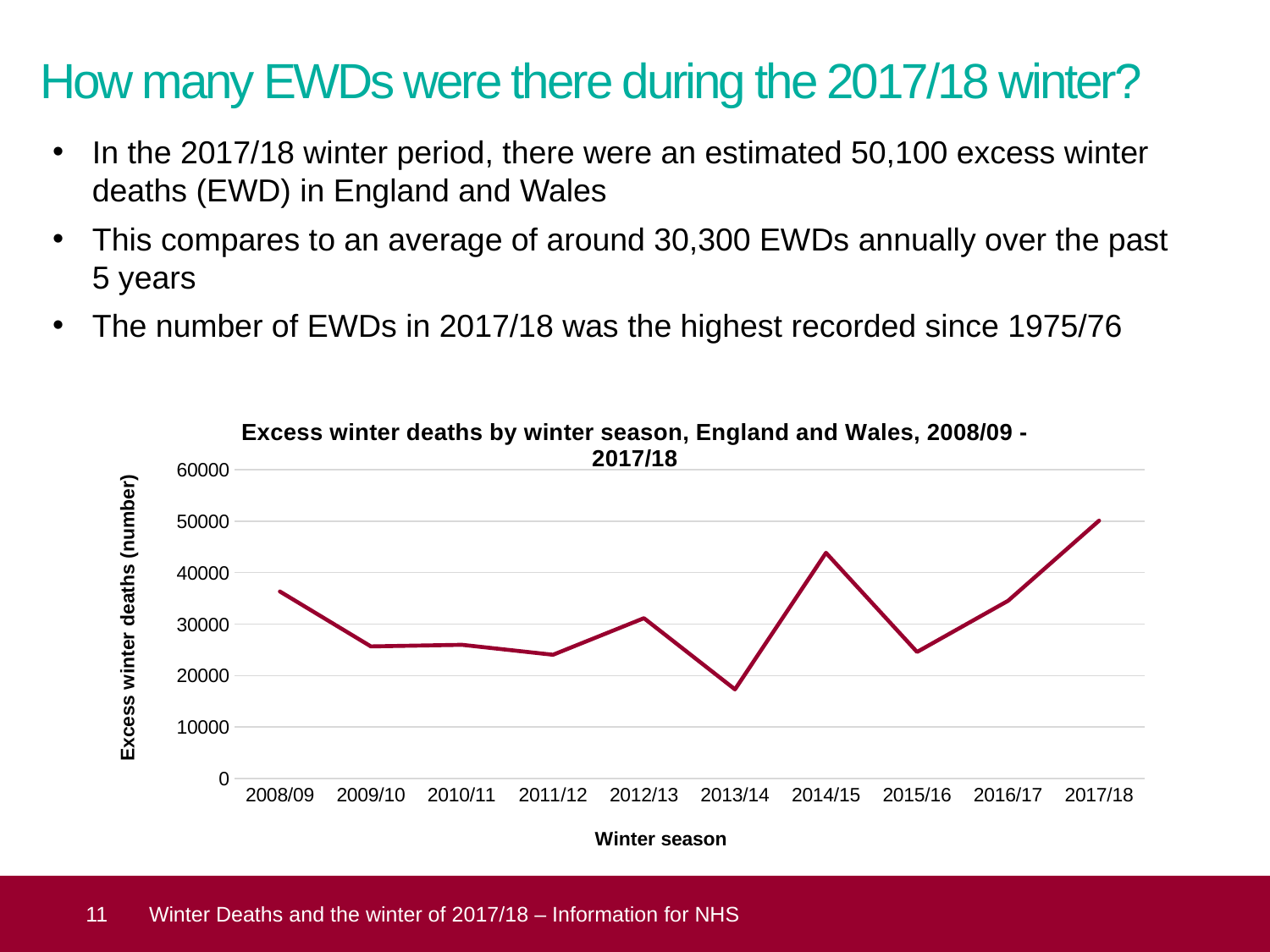

# How many EWDs were there during the 2017/18 winter?
In the 2017/18 winter period, there were an estimated 50,100 excess winter deaths (EWD) in England and Wales
This compares to an average of around 30,300 EWDs annually over the past 5 years
The number of EWDs in 2017/18 was the highest recorded since 1975/76

### Chart: Excess winter deaths by winter season, England and Wales, 2008/09 - 2017/18

| Category | Excess winter deaths |
|---|---|
| 2008/09 | 36340.0 |
| 2009/10 | 25660.0 |
| 2010/11 | 25970.0 |
| 2011/12 | 24040.0 |
| 2012/13 | 31160.0 |
| 2013/14 | 17310.0 |
| 2014/15 | 43850.0 |
| 2015/16 | 24580.0 |
| 2016/17 | 34530.0 |
| 2017/18 | 50100.0 |
  11
Winter Deaths and the winter of 2017/18 – Information for NHS